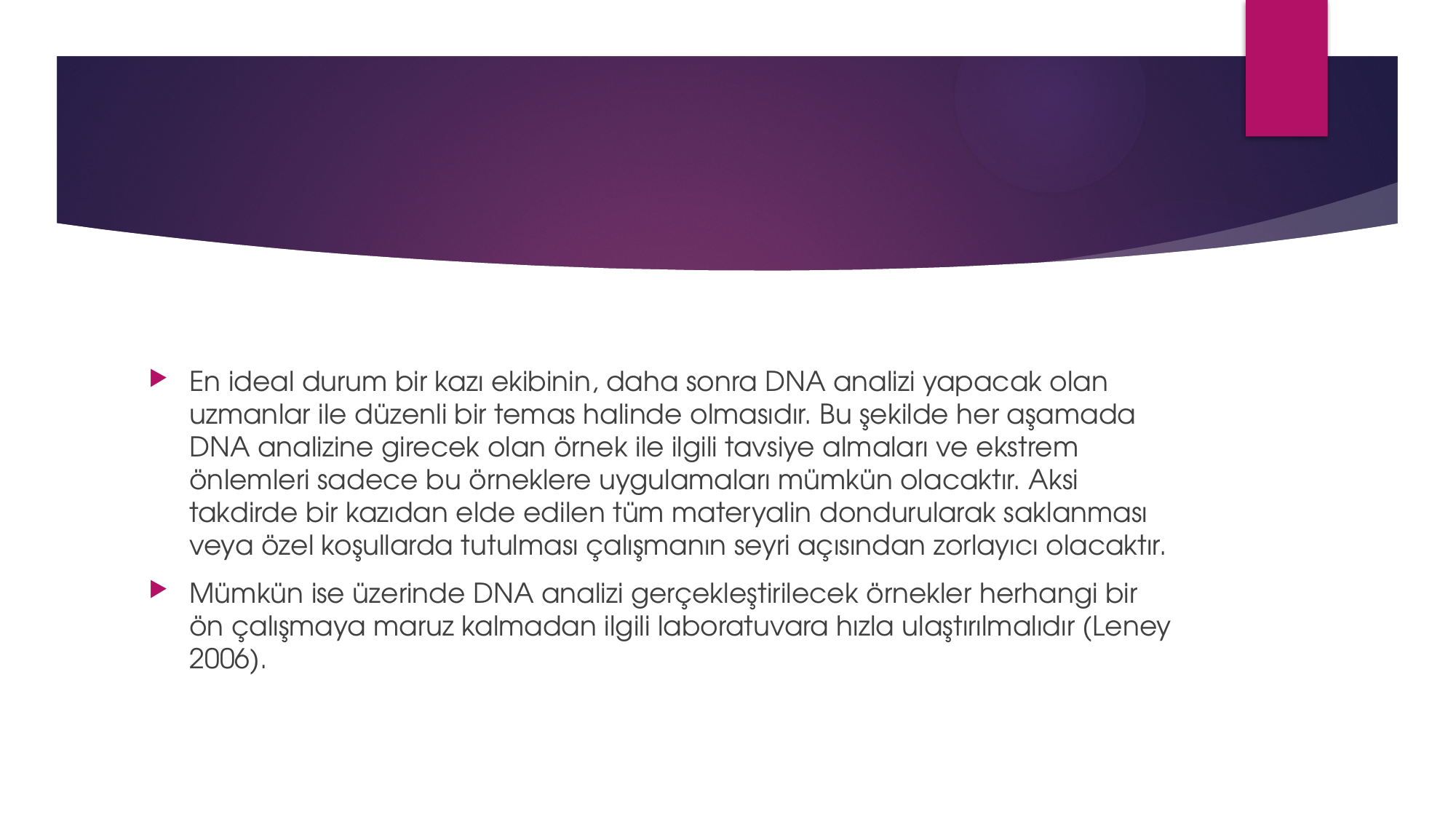

#

En ideal durum bir kazı ekibinin, daha sonra DNA analizi yapacak olan uzmanlar ile düzenli bir temas halinde olmasıdır. Bu şekilde her aşamada DNA analizine girecek olan örnek ile ilgili tavsiye almaları ve ekstrem önlemleri sadece bu örneklere uygulamaları mümkün olacaktır. Aksi takdirde bir kazıdan elde edilen tüm materyalin dondurularak saklanması veya özel koşullarda tutulması çalışmanın seyri açısından zorlayıcı olacaktır.
Mümkün ise üzerinde DNA analizi gerçekleştirilecek örnekler herhangi bir ön çalışmaya maruz kalmadan ilgili laboratuvara hızla ulaştırılmalıdır (Leney 2006).